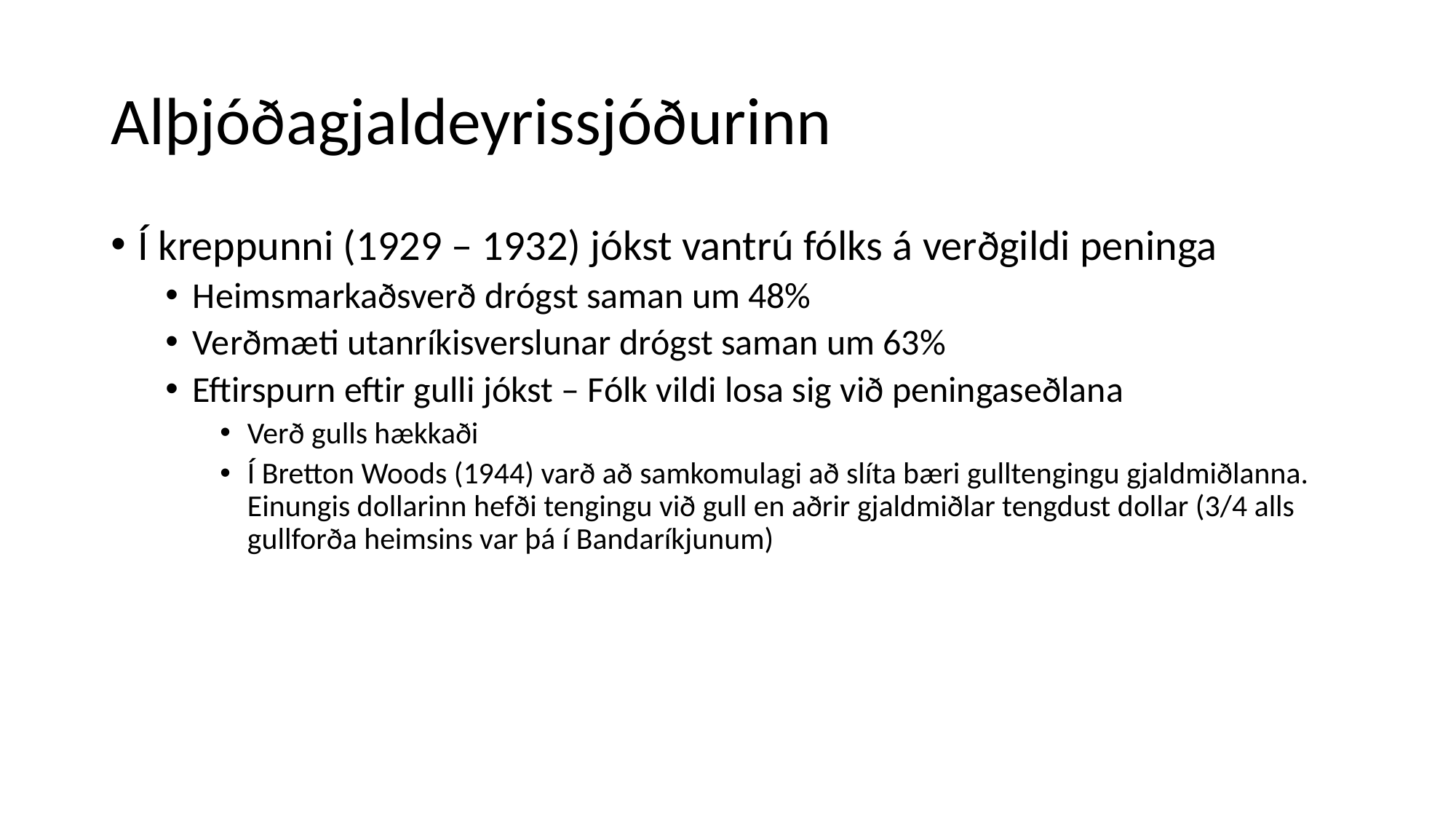

# Alþjóðagjaldeyrissjóðurinn
Í kreppunni (1929 – 1932) jókst vantrú fólks á verðgildi peninga
Heimsmarkaðsverð drógst saman um 48%
Verðmæti utanríkisverslunar drógst saman um 63%
Eftirspurn eftir gulli jókst – Fólk vildi losa sig við peningaseðlana
Verð gulls hækkaði
Í Bretton Woods (1944) varð að samkomulagi að slíta bæri gulltengingu gjaldmiðlanna.  Einungis dollarinn hefði tengingu við gull en aðrir gjaldmiðlar tengdust dollar (3/4 alls gullforða heimsins var þá í Bandaríkjunum)